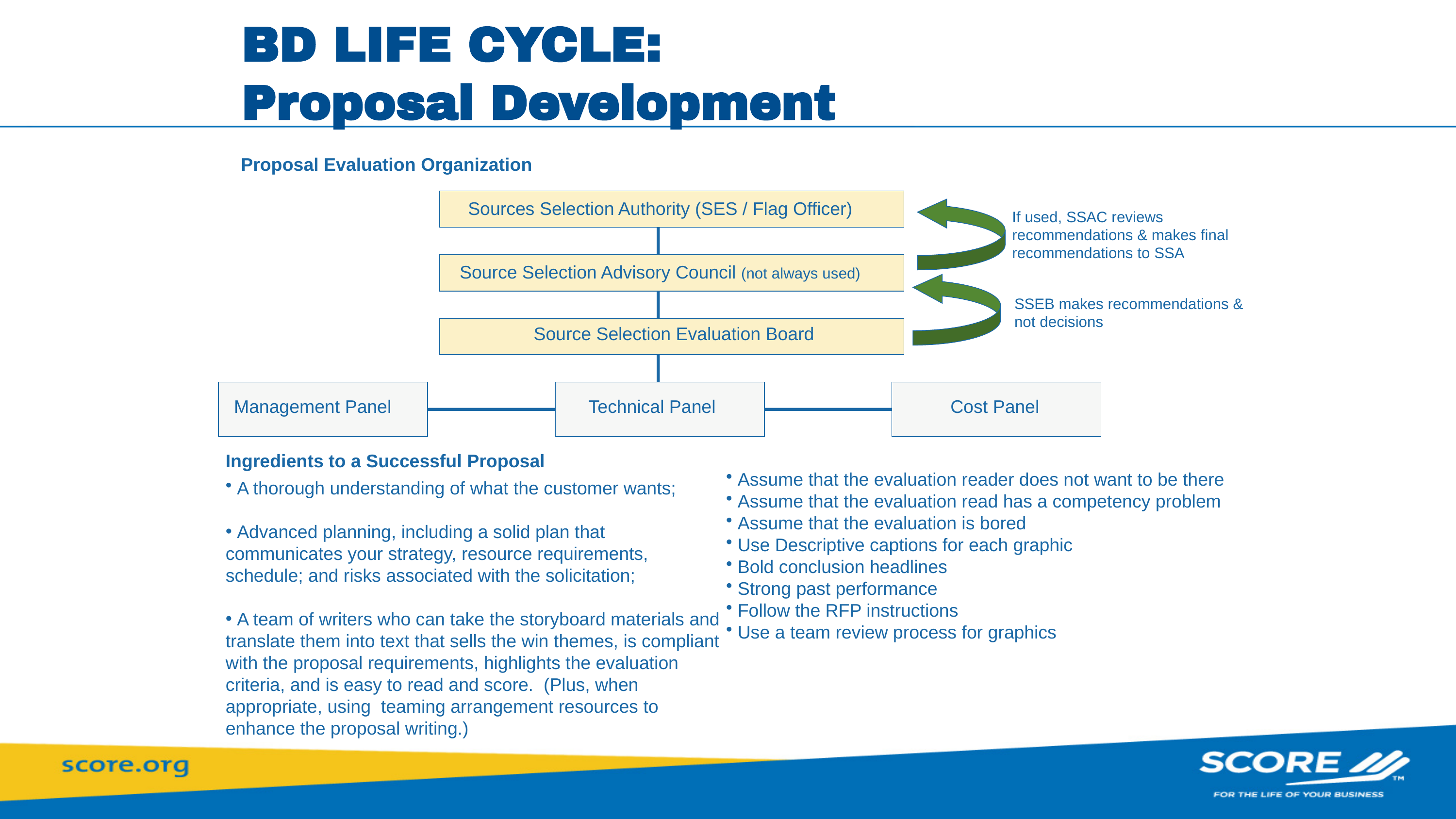

BD LIFE CYCLE:
Proposal Development
Proposal Evaluation Organization

Sources Selection Authority (SES / Flag Officer)
If used, SSAC reviews recommendations & makes final recommendations to SSA

Source Selection Advisory Council (not always used)

SSEB makes recommendations & not decisions

Source Selection Evaluation Board

Management Panel
Technical Panel
Cost Panel

Ingredients to a Successful Proposal
 Assume that the evaluation reader does not want to be there
 Assume that the evaluation read has a competency problem
 Assume that the evaluation is bored
 Use Descriptive captions for each graphic
 Bold conclusion headlines
 Strong past performance
 Follow the RFP instructions
 Use a team review process for graphics
 A thorough understanding of what the customer wants;

 Advanced planning, including a solid plan that communicates your strategy, resource requirements, schedule; and risks associated with the solicitation;

 A team of writers who can take the storyboard materials and translate them into text that sells the win themes, is compliant with the proposal requirements, highlights the evaluation criteria, and is easy to read and score.  (Plus, when appropriate, using  teaming arrangement resources to enhance the proposal writing.)